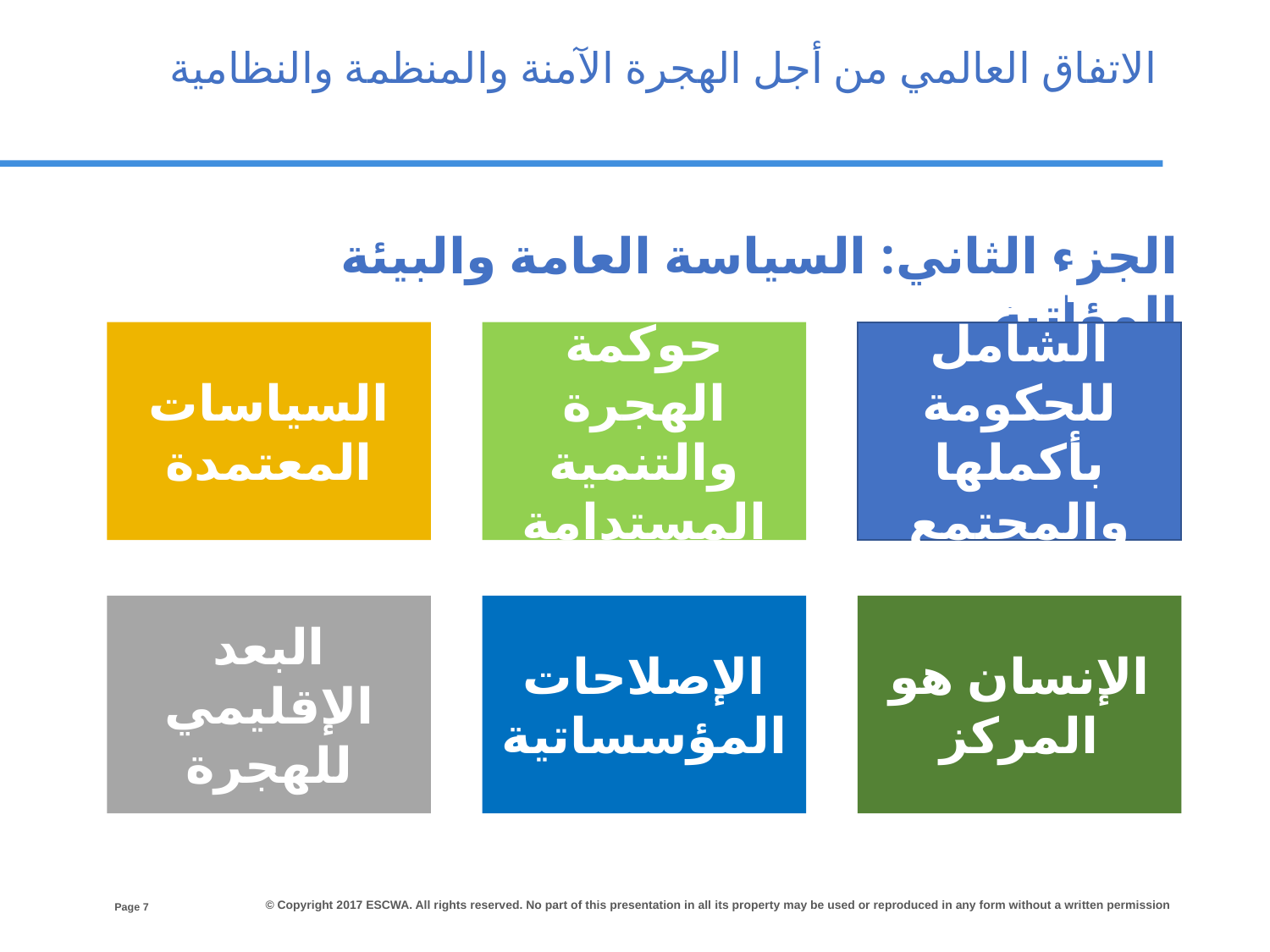

الاتفاق العالمي من أجل الهجرة الآمنة والمنظمة والنظامية

الجزء الثاني: السياسة العامة والبيئة المؤاتية
السياسات المعتمدة
حوكمة الهجرة والتنمية المستدامة
النهج الشامل للحكومة بأكملها والمجتمع بأكمله
البعد الإقليمي للهجرة
الإصلاحات المؤسساتية
الإنسان هو المركز